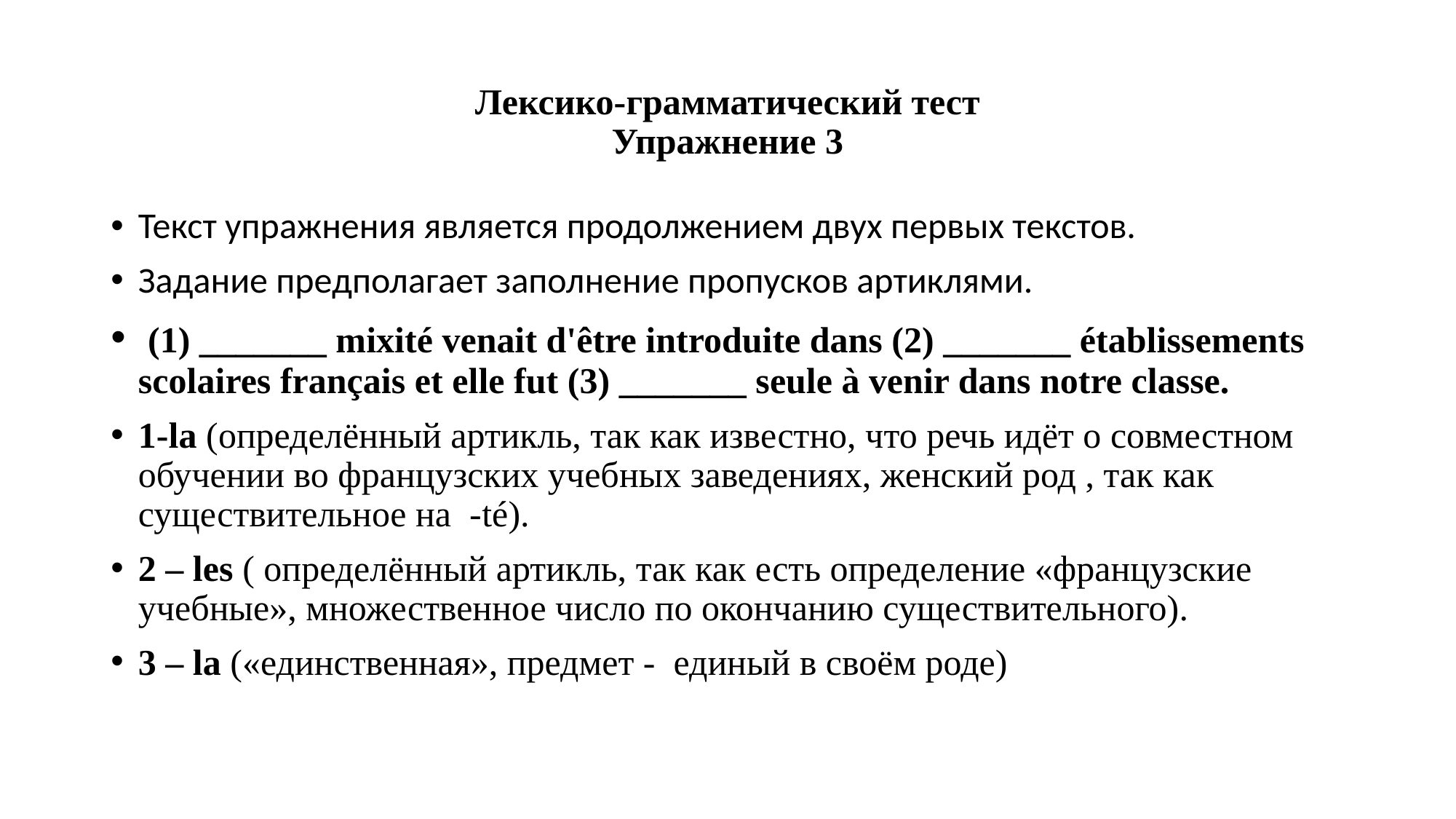

# Лексико-грамматический тест Упражнение 3
Текст упражнения является продолжением двух первых текстов.
Задание предполагает заполнение пропусков артиклями.
 (1) _______ mixité venait d'être introduite dans (2) _______ établissements scolaires français et elle fut (3) _______ seule à venir dans notre classe.
1-la (определённый артикль, так как известно, что речь идёт о совместном обучении во французских учебных заведениях, женский род , так как существительное на  -té).
2 – les ( определённый артикль, так как есть определение «французские учебные», множественное число по окончанию существительного).
3 – la («единственная», предмет -  единый в своём роде)